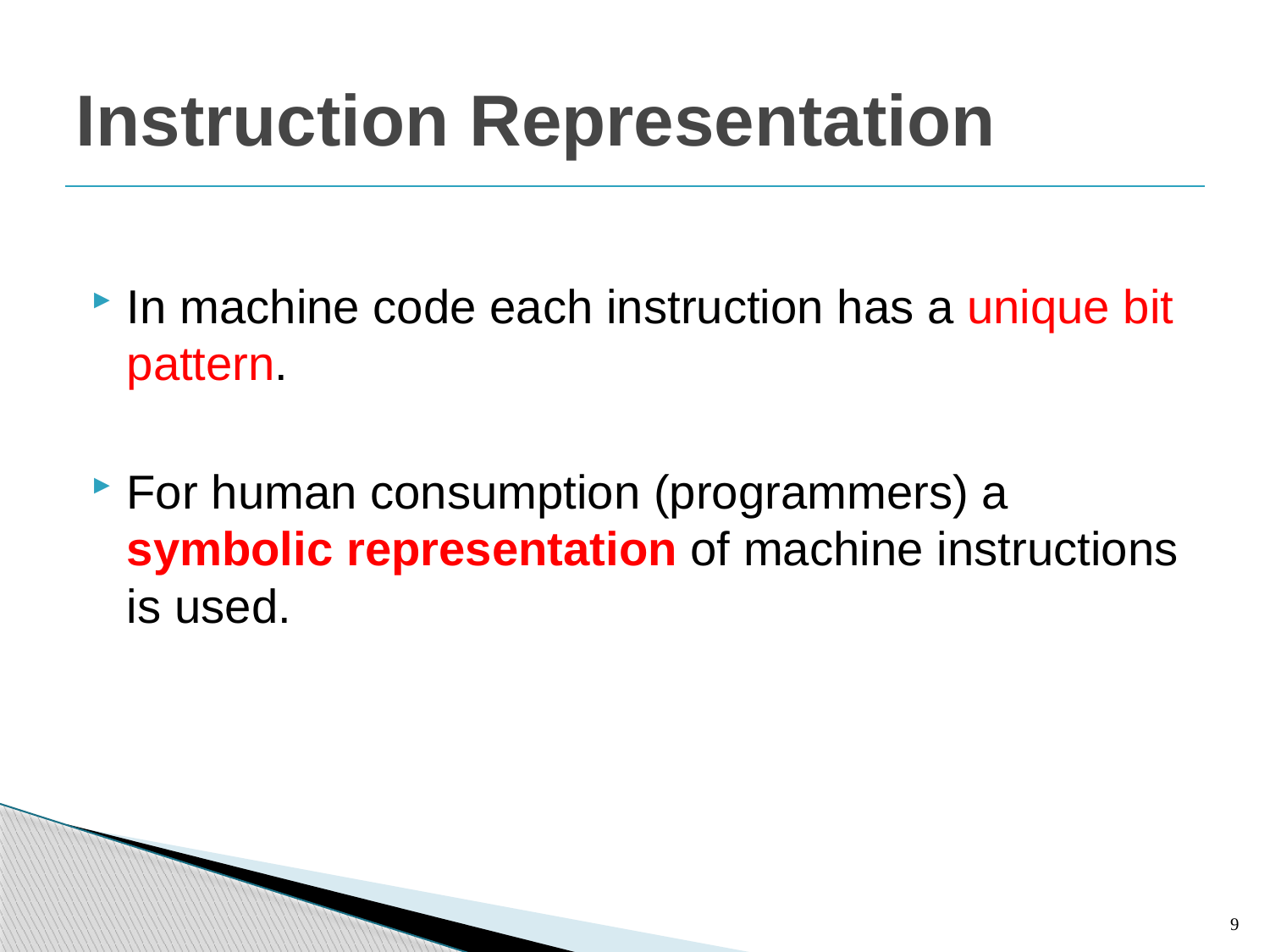

# Instruction Representation

In machine code each instruction has a unique bit pattern.

For human consumption (programmers) a symbolic representation of machine instructions is used.

9